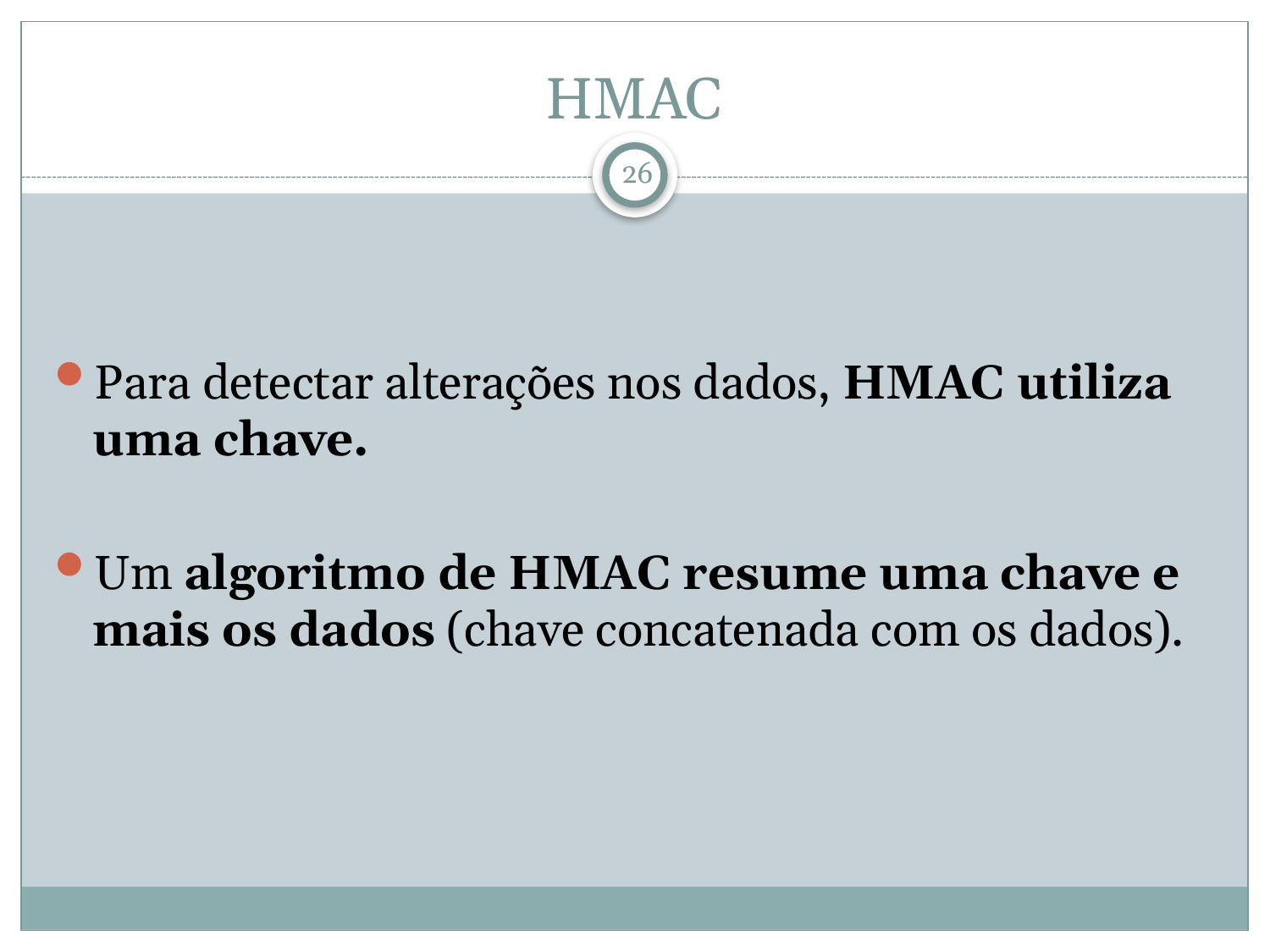

# HMAC

Para detectar alterações nos dados, HMAC utiliza uma chave.

Um algoritmo de HMAC resume uma chave e mais os dados (chave concatenada com os dados).

26